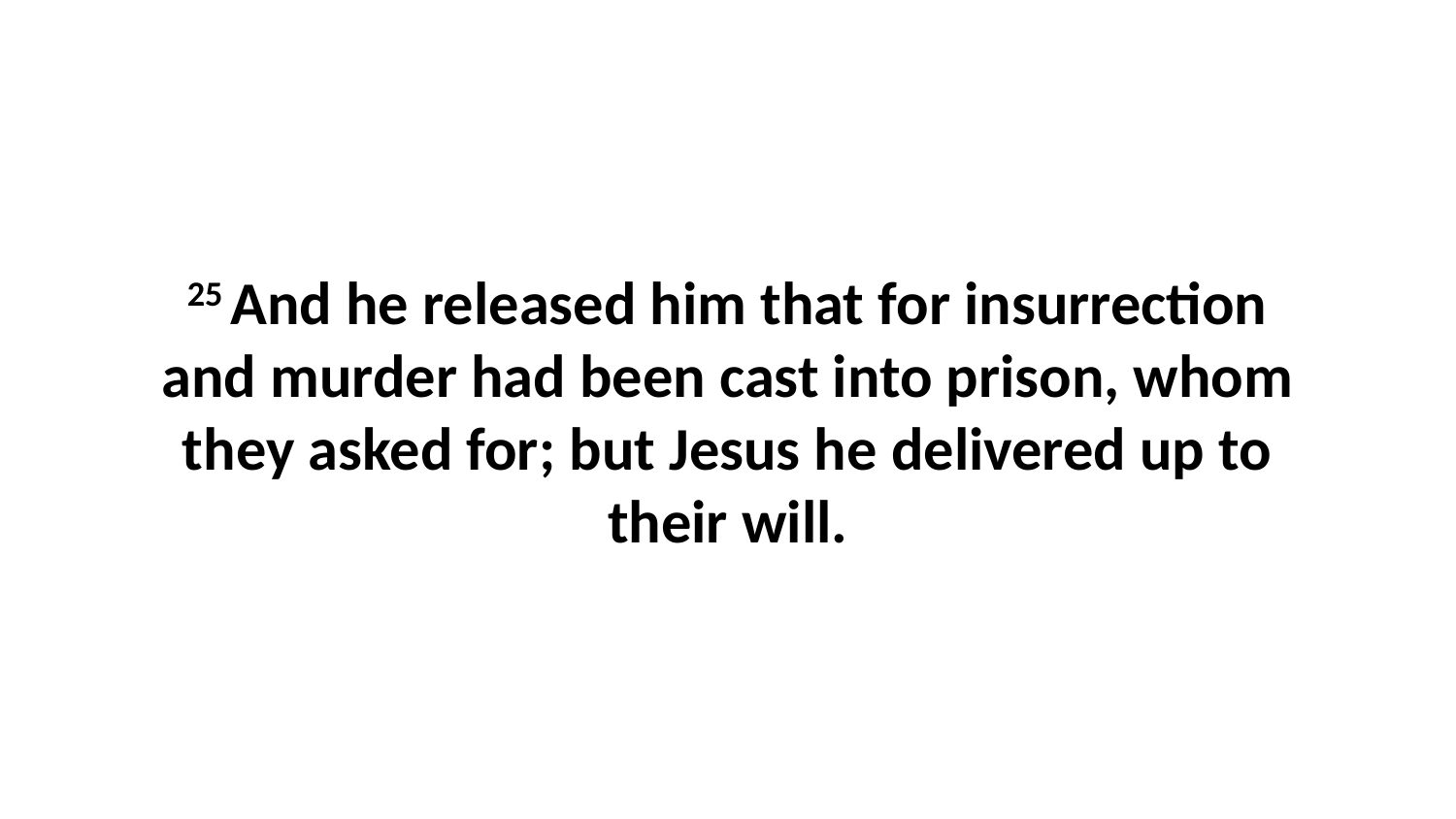

25 And he released him that for insurrection and murder had been cast into prison, whom they asked for; but Jesus he delivered up to their will.